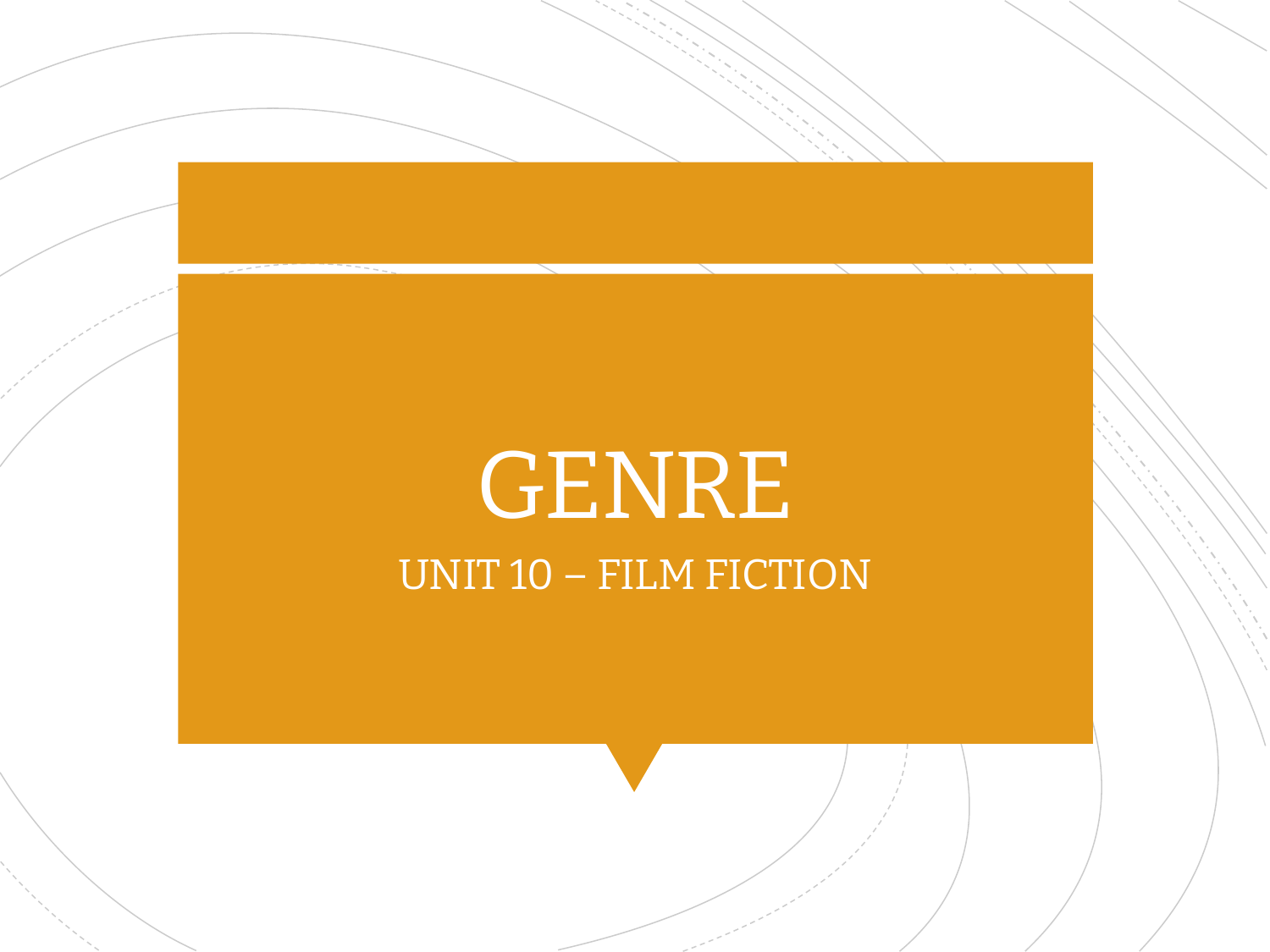

# GENRE
UNIT 10 – FILM FICTION